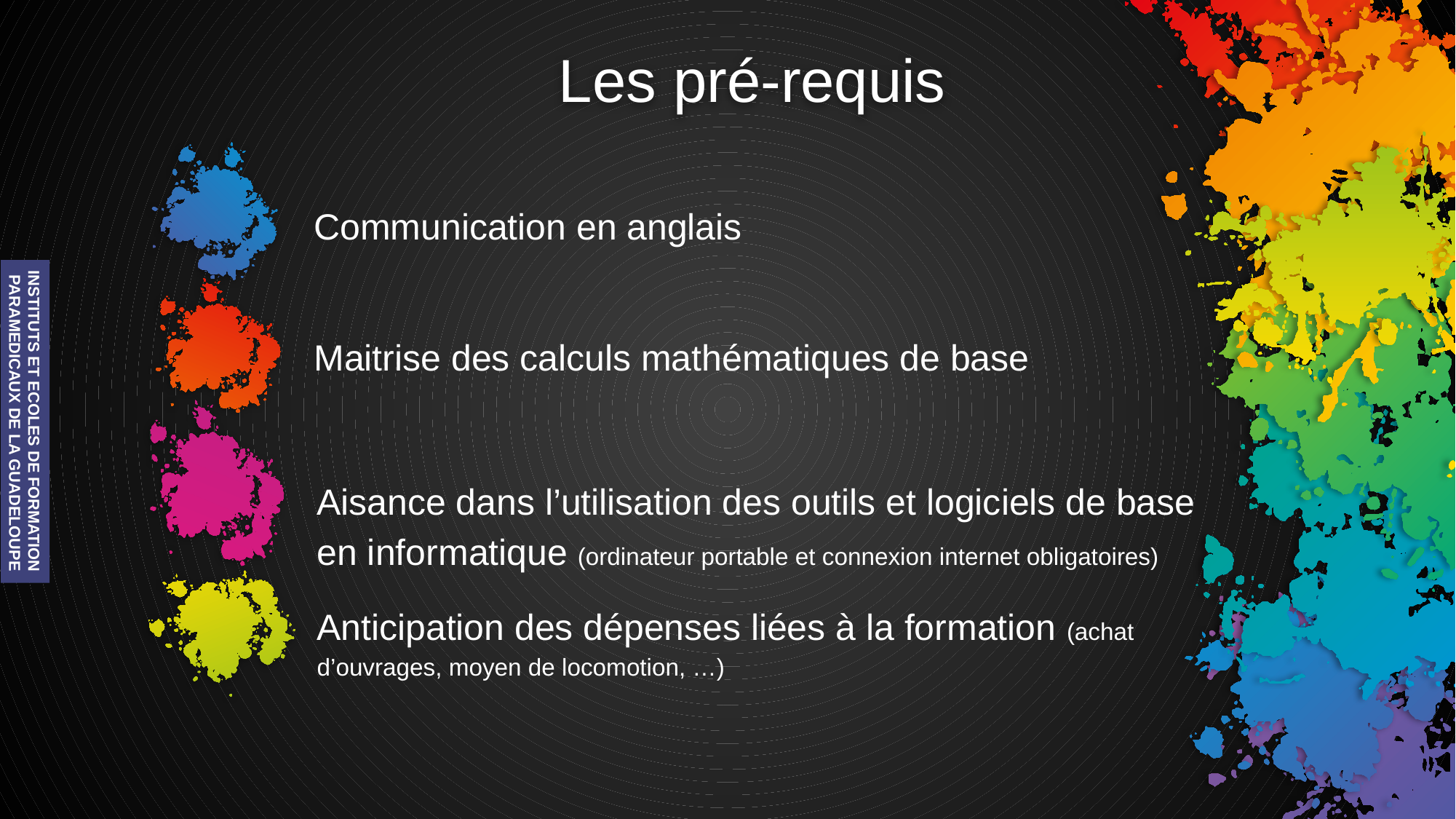

# Les pré-requis

Communication en anglais

Maitrise des calculs mathématiques de base
INSTITUTS ET ECOLES DE FORMATION
 PARAMEDICAUX DE LA GUADELOUPE

Aisance dans l’utilisation des outils et logiciels de base en informatique (ordinateur portable et connexion internet obligatoires)

Anticipation des dépenses liées à la formation (achat d’ouvrages, moyen de locomotion, …)